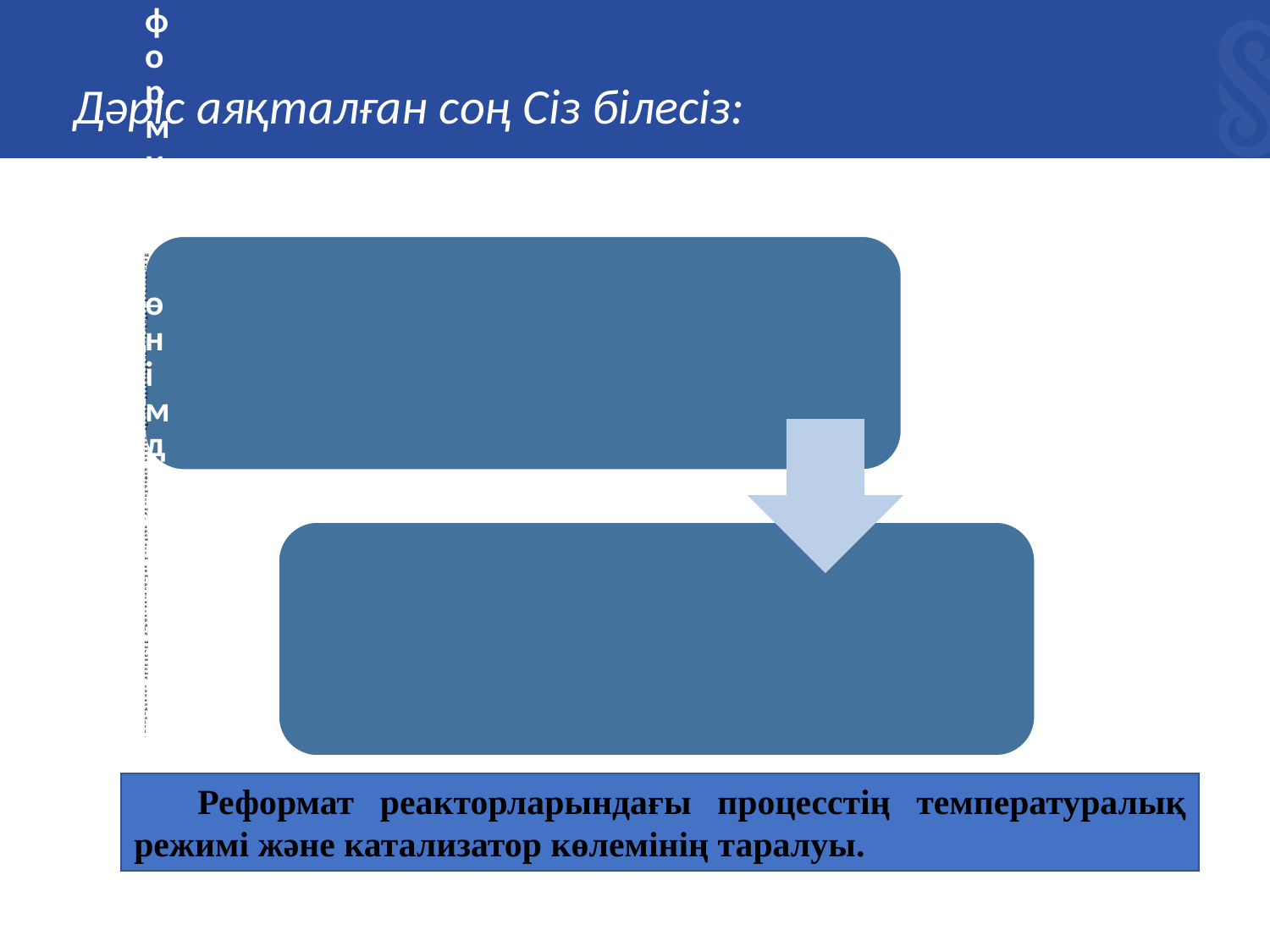

# Дәріс аяқталған соң Сіз білесіз:

Реформат реакторларындағы процесстің температуралық режимі және катализатор көлемінің таралуы.